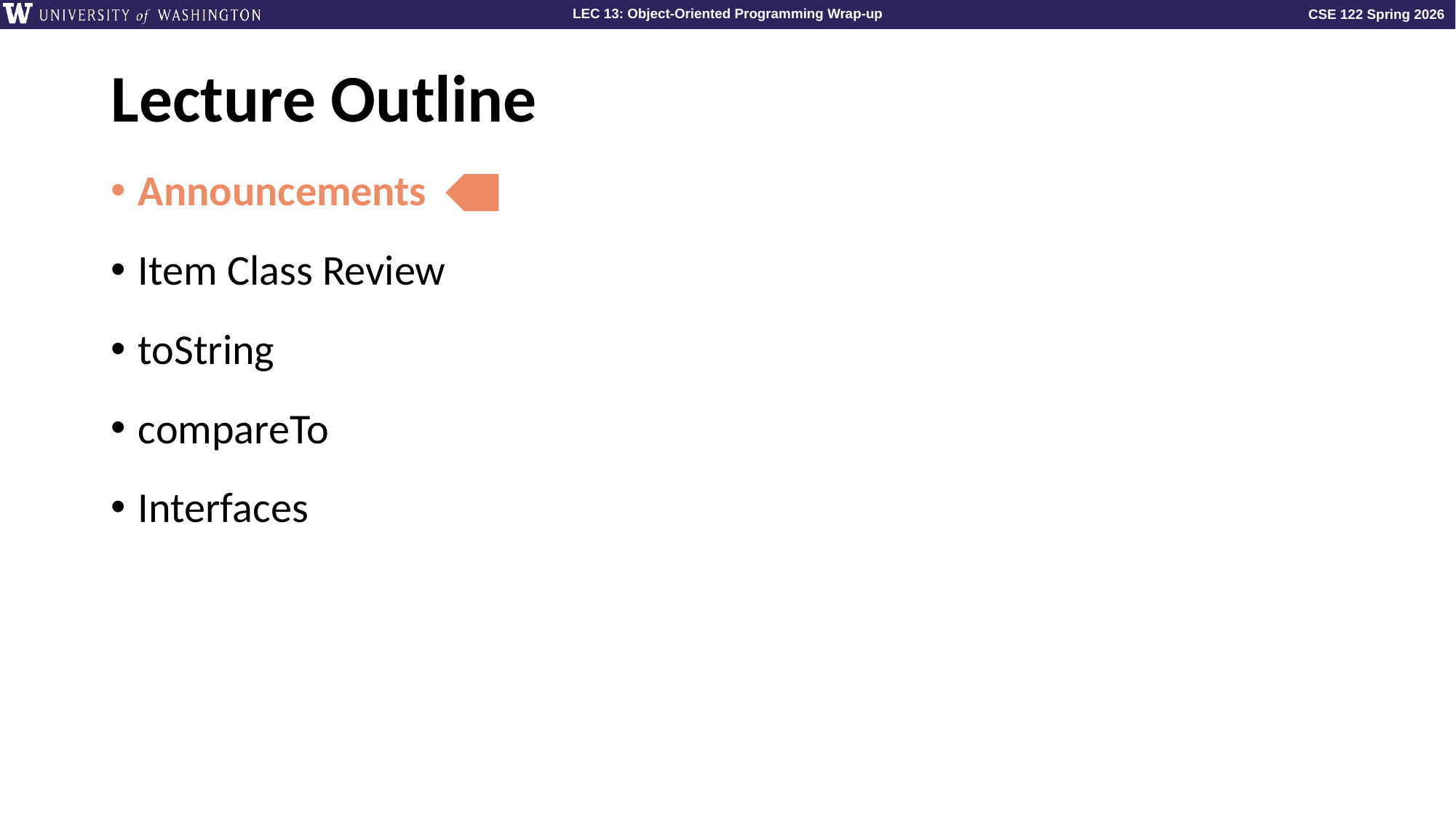

# Lecture Outline
Announcements
Item Class Review
toString
compareTo
Interfaces